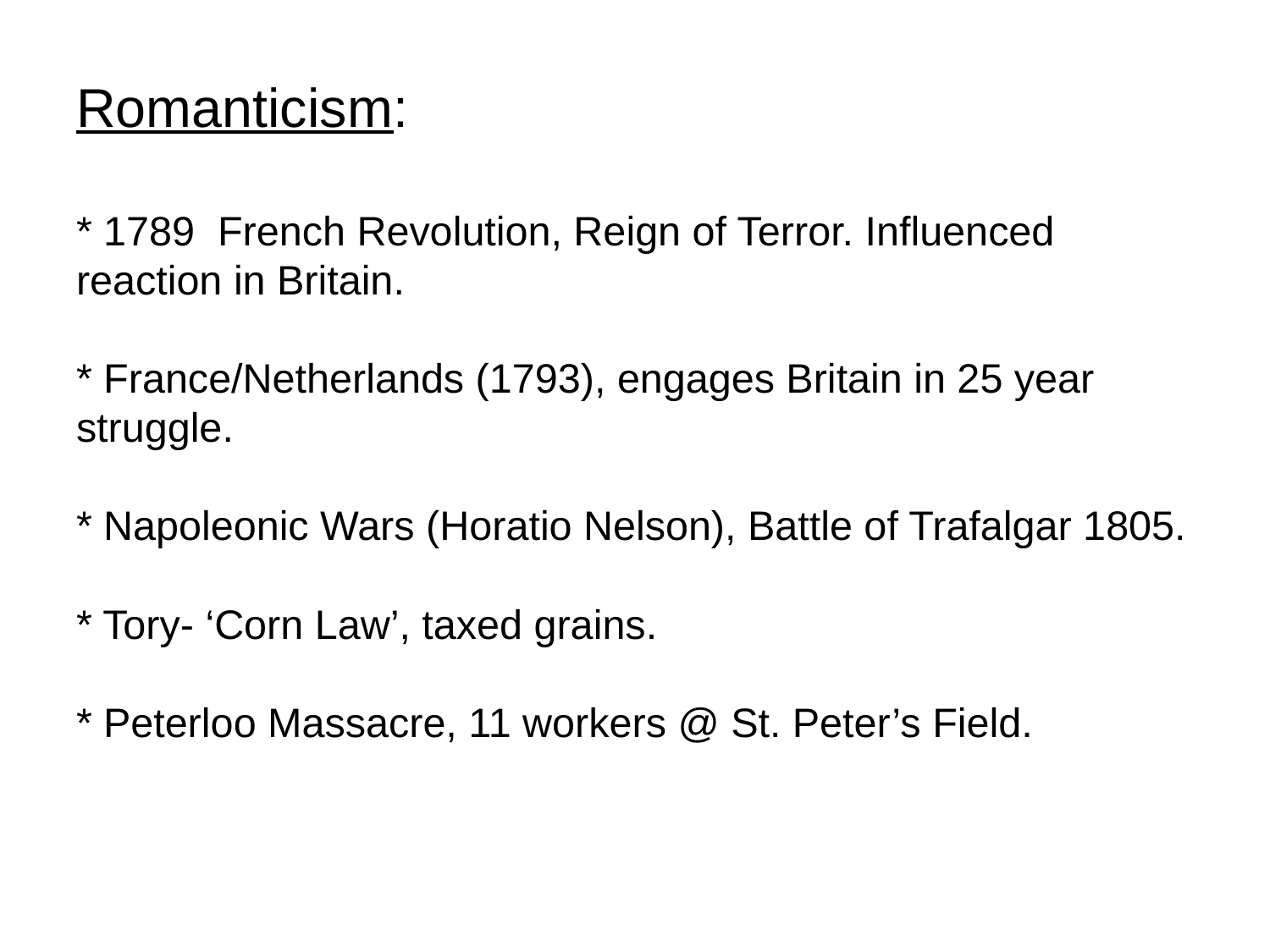

# Romanticism: * 1789  French Revolution, Reign of Terror. Influenced reaction in Britain. * France/Netherlands (1793), engages Britain in 25 year struggle. * Napoleonic Wars (Horatio Nelson), Battle of Trafalgar 1805. * Tory- ‘Corn Law’, taxed grains. * Peterloo Massacre, 11 workers @ St. Peter’s Field.